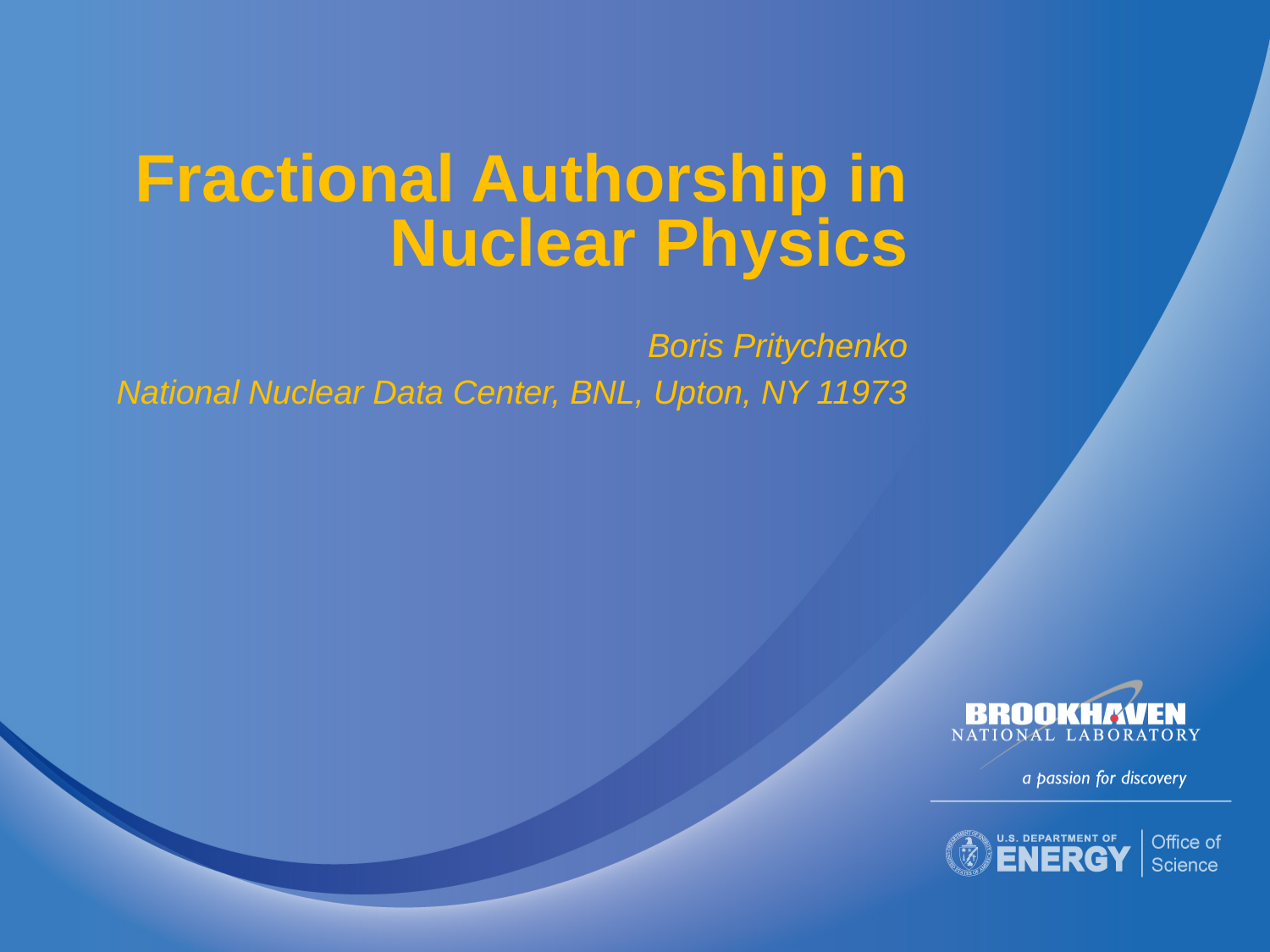

# Fractional Authorship in Nuclear Physics
Boris Pritychenko
National Nuclear Data Center, BNL, Upton, NY 11973